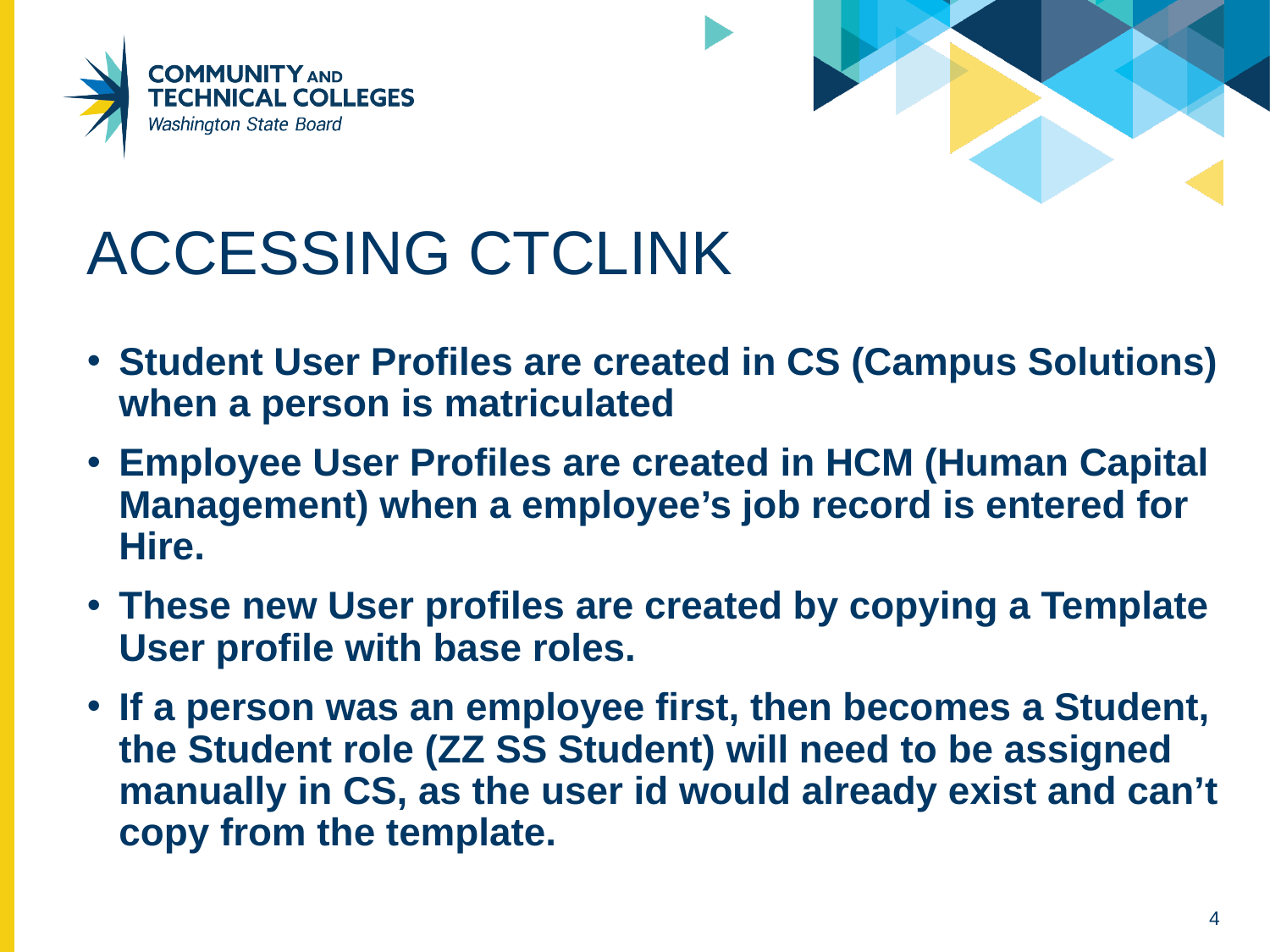

# Accessing ctclink
Student User Profiles are created in CS (Campus Solutions) when a person is matriculated
Employee User Profiles are created in HCM (Human Capital Management) when a employee’s job record is entered for Hire.
These new User profiles are created by copying a Template User profile with base roles.
If a person was an employee first, then becomes a Student, the Student role (ZZ SS Student) will need to be assigned manually in CS, as the user id would already exist and can’t copy from the template.
4